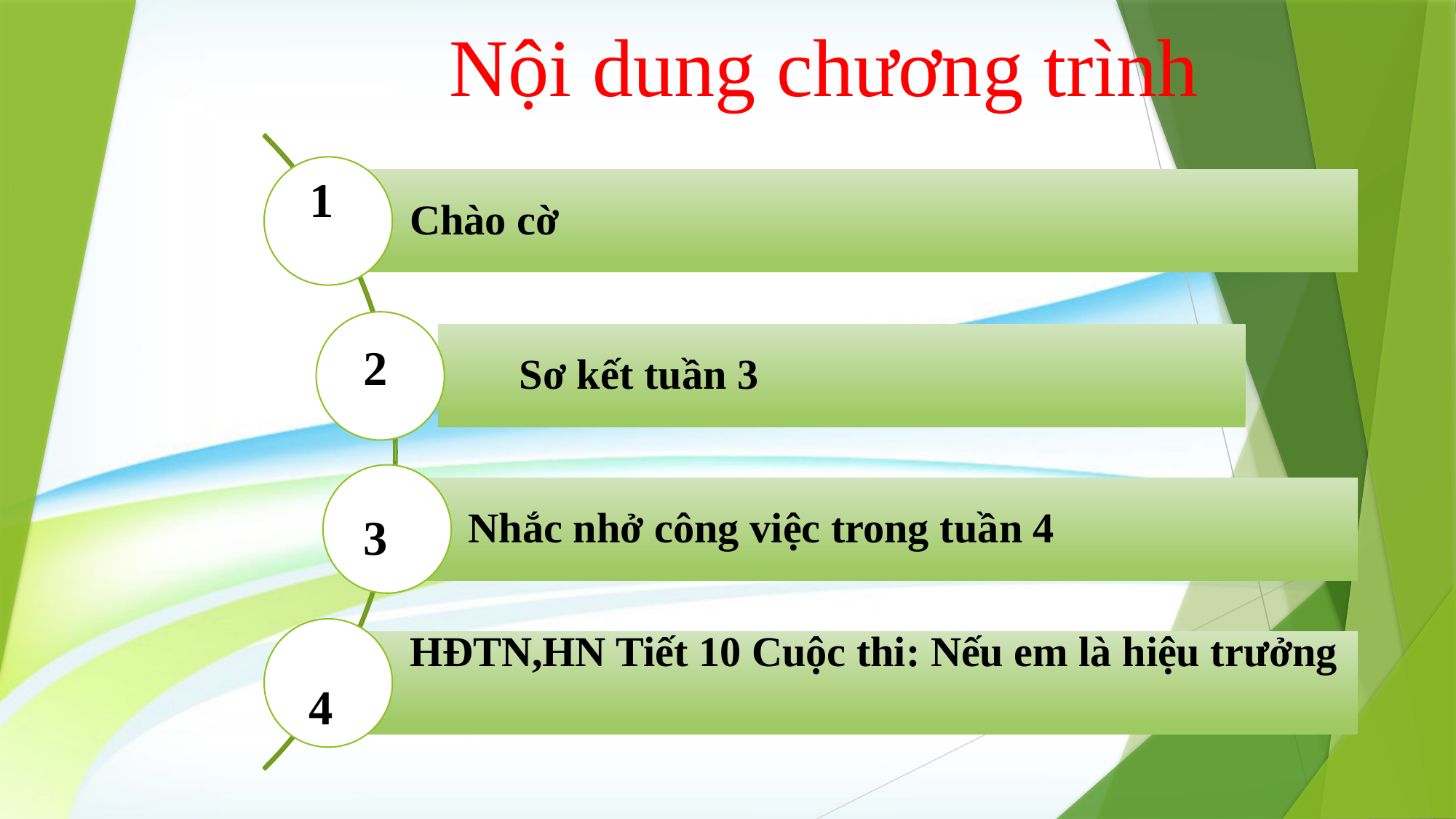

# Nội dung chương trình
Chào cờ
Sơ kết tuần 3
Nhắc nhở công việc trong tuần 4
HĐTN,HN Tiết 10 Cuộc thi: Nếu em là hiệu trưởng

1
2

3
4